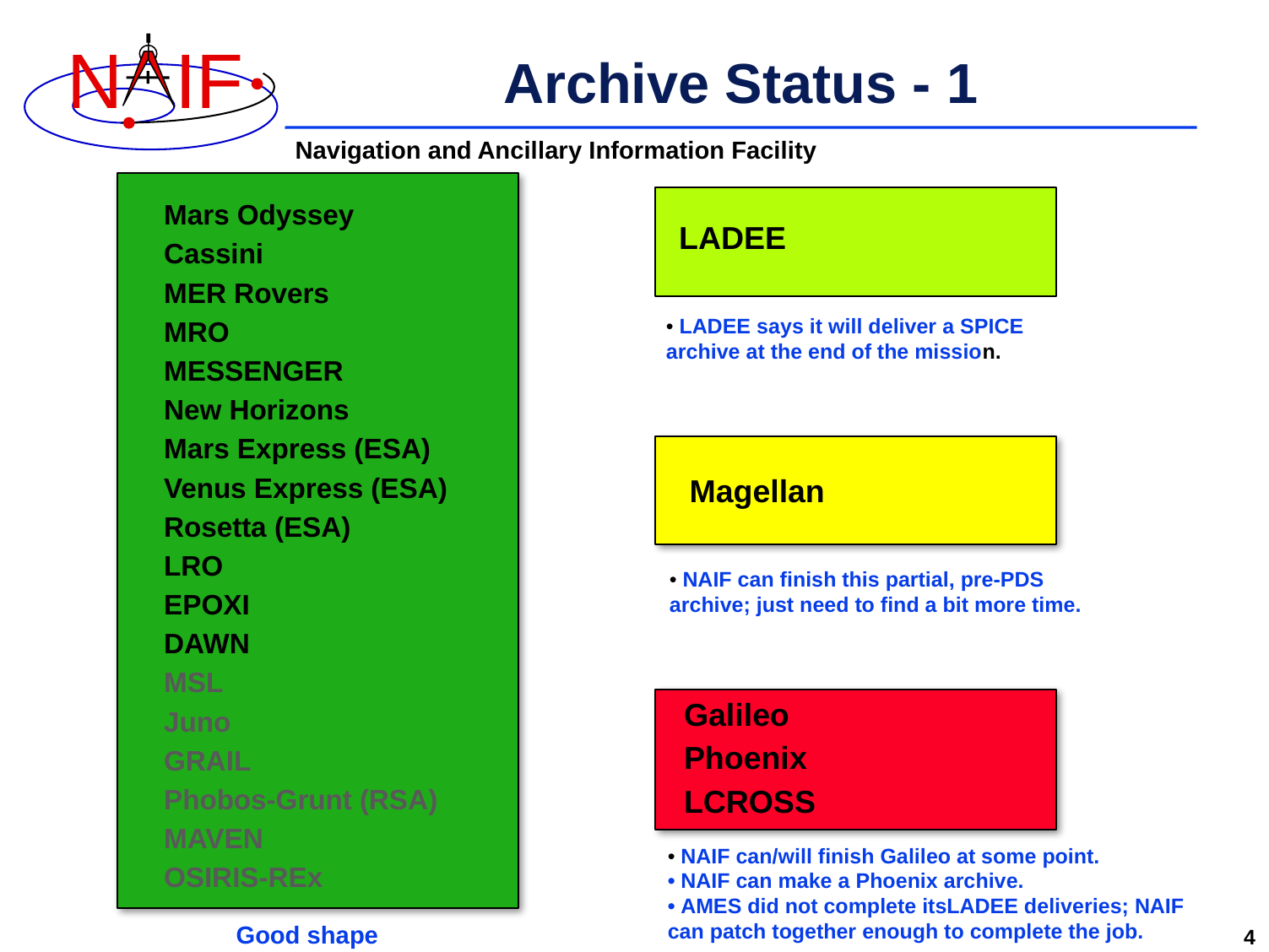

# Archive Status - 1

Mars Odyssey
Cassini
MER Rovers
MRO
MESSENGER
New Horizons
Mars Express (ESA)
Venus Express (ESA)
Rosetta (ESA)
LRO
EPOXI
DAWN
MSL
Juno
GRAIL
Phobos-Grunt (RSA)
MAVEN
OSIRIS-REx

LADEE
• LADEE says it will deliver a SPICE
archive at the end of the mission.

Magellan
• NAIF can finish this partial, pre-PDS
archive; just need to find a bit more time.
Galileo
Phoenix
LCROSS

• NAIF can/will finish Galileo at some point.
• NAIF can make a Phoenix archive.
• AMES did not complete itsLADEE deliveries; NAIF can patch together enough to complete the job.
Good shape
4